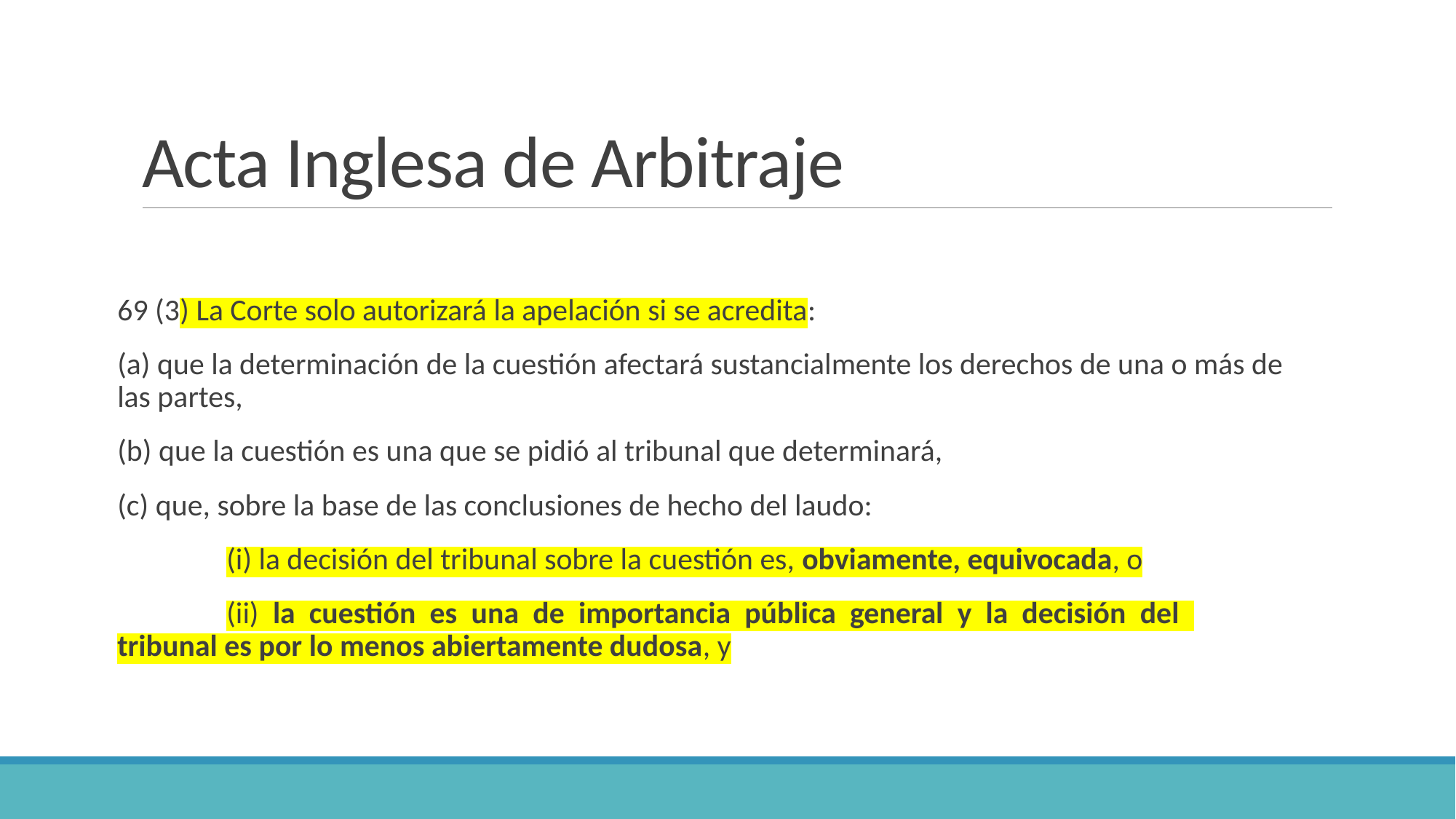

# Acta Inglesa de Arbitraje
69 (3) La Corte solo autorizará la apelación si se acredita:
(a) que la determinación de la cuestión afectará sustancialmente los derechos de una o más de las partes,
(b) que la cuestión es una que se pidió al tribunal que determinará,
(c) que, sobre la base de las conclusiones de hecho del laudo:
	(i) la decisión del tribunal sobre la cuestión es, obviamente, equivocada, o
	(ii) la cuestión es una de importancia pública general y la decisión del 	tribunal es por lo menos abiertamente dudosa, y